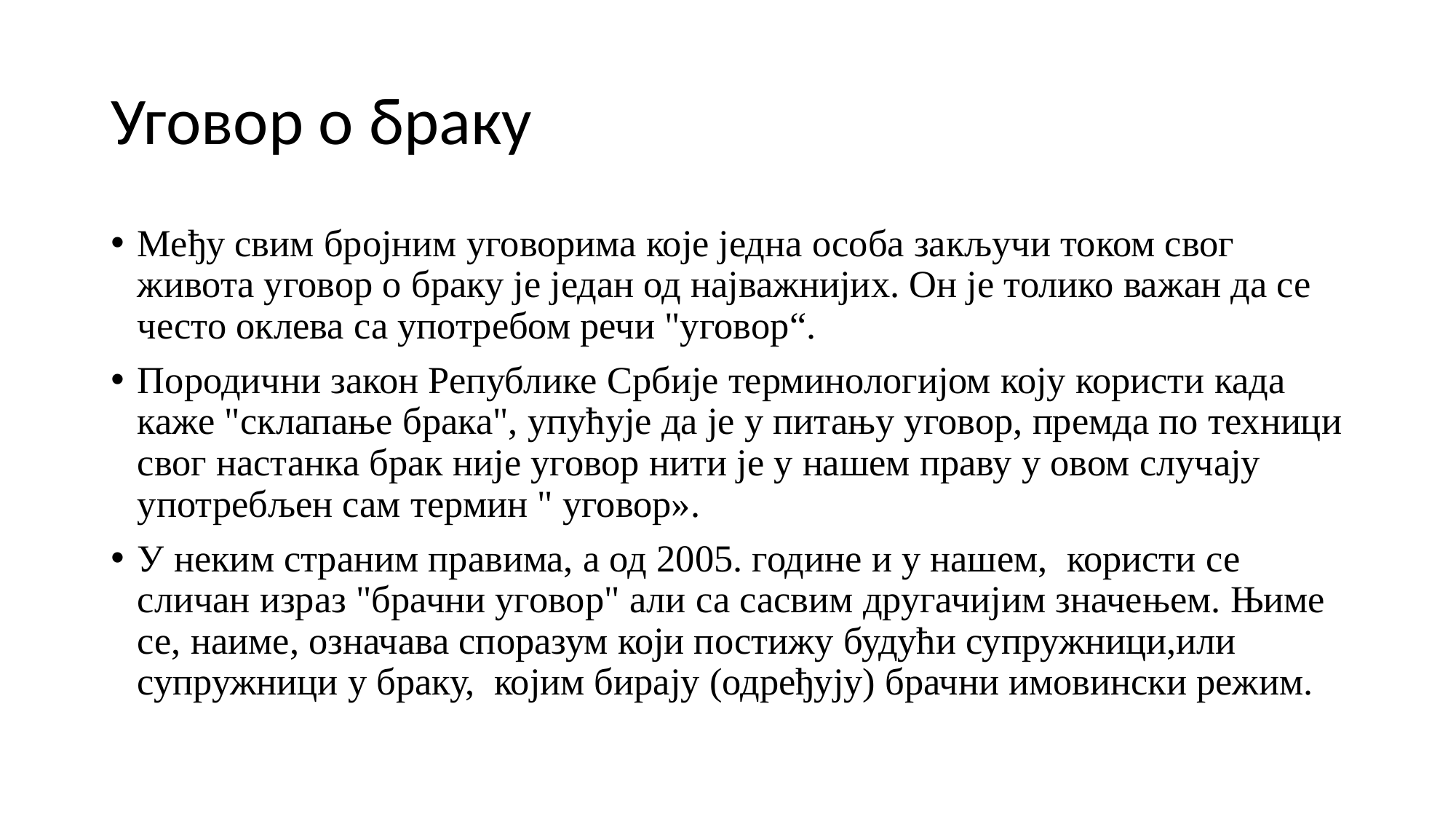

# Уговор о браку
Међу свим бројним уговорима које једна особа закључи током свог живота уговор о браку је један од најважнијих. Он је толико важан да се често оклева са употребом речи "уговор“.
Породични закон Републике Србије терминологијом коју користи када каже "склапање брака", упућује да је у питању уговор, премда по техници свог настанка брак није уговор нити је у нашем праву у овом случају употребљен сам термин " уговор».
У неким страним правима, а од 2005. године и у нашем,  користи се сличан израз "брачни уговор" али са сасвим другачијим значењем. Њиме се, наиме, означава споразум који постижу будући супружници,или супружници у браку,  којим бирају (одређују) брачни имовински режим.